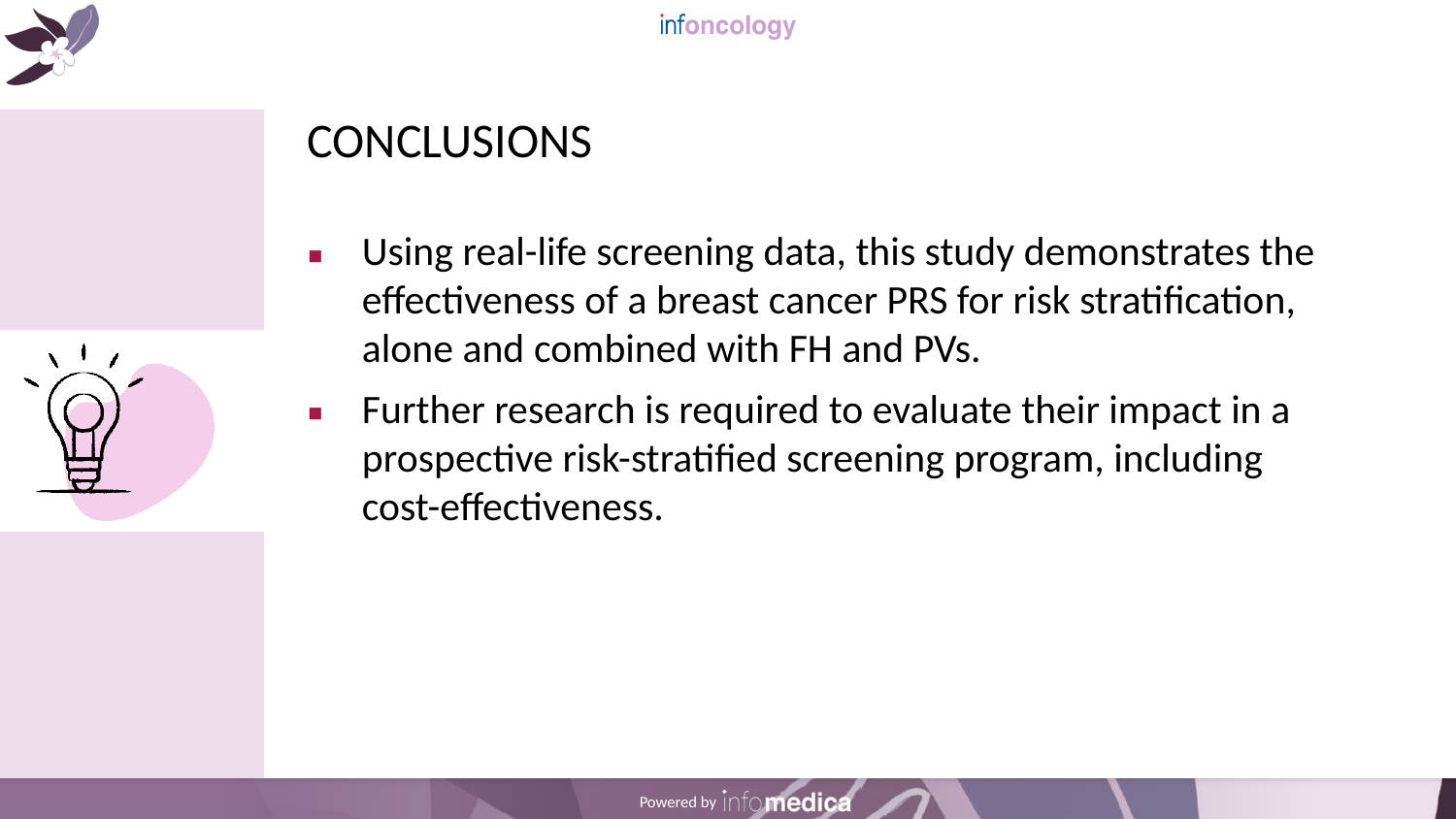

# CONCLUSIONS
Using real-life screening data, this study demonstrates the effectiveness of a breast cancer PRS for risk stratification, alone and combined with FH and PVs.
Further research is required to evaluate their impact in a prospective risk-stratified screening program, including cost-effectiveness.